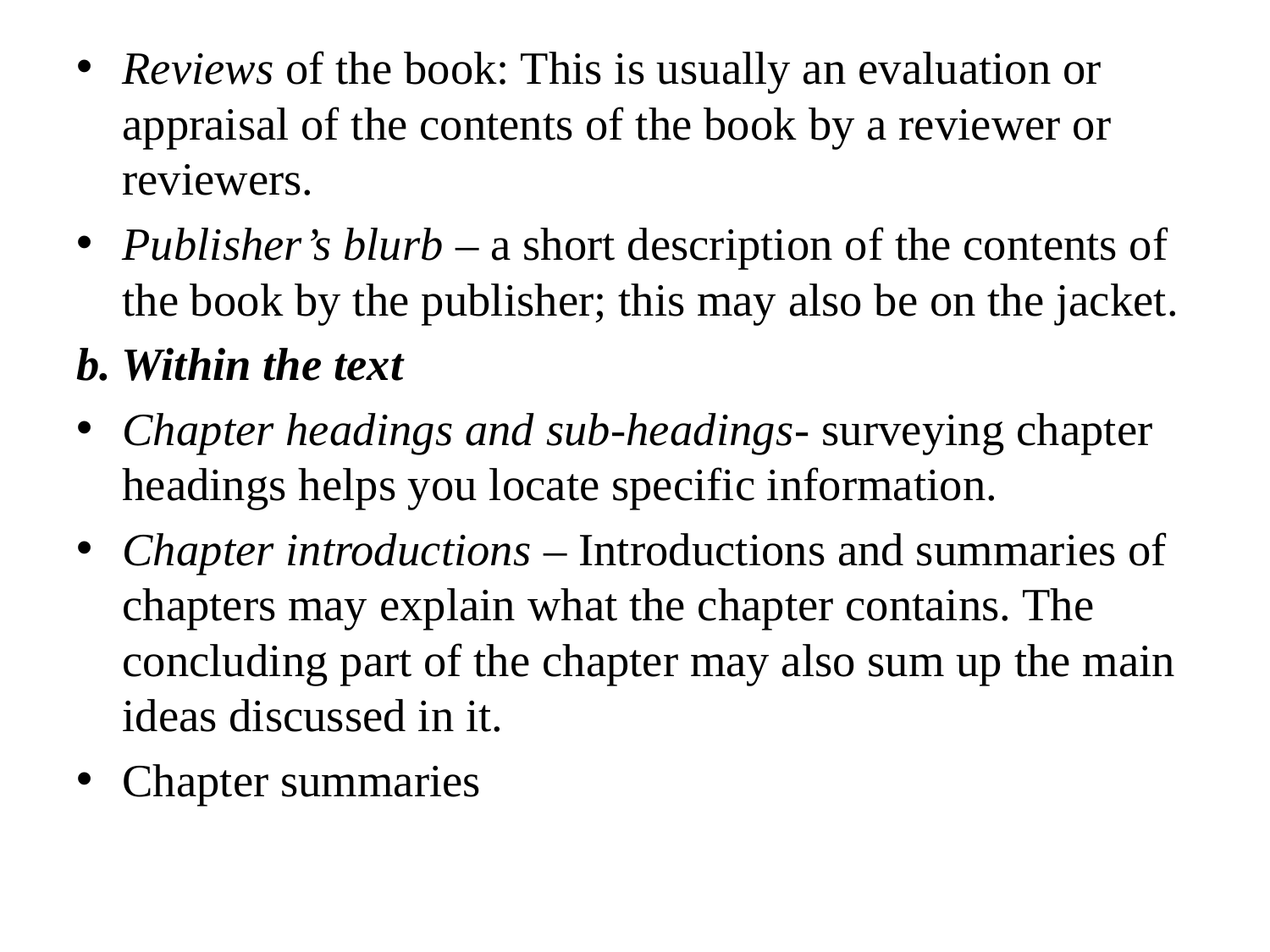

Reviews of the book: This is usually an evaluation or appraisal of the contents of the book by a reviewer or reviewers.
Publisher’s blurb – a short description of the contents of the book by the publisher; this may also be on the jacket.
b. Within the text
Chapter headings and sub-headings- surveying chapter headings helps you locate specific information.
Chapter introductions – Introductions and summaries of chapters may explain what the chapter contains. The concluding part of the chapter may also sum up the main ideas discussed in it.
Chapter summaries